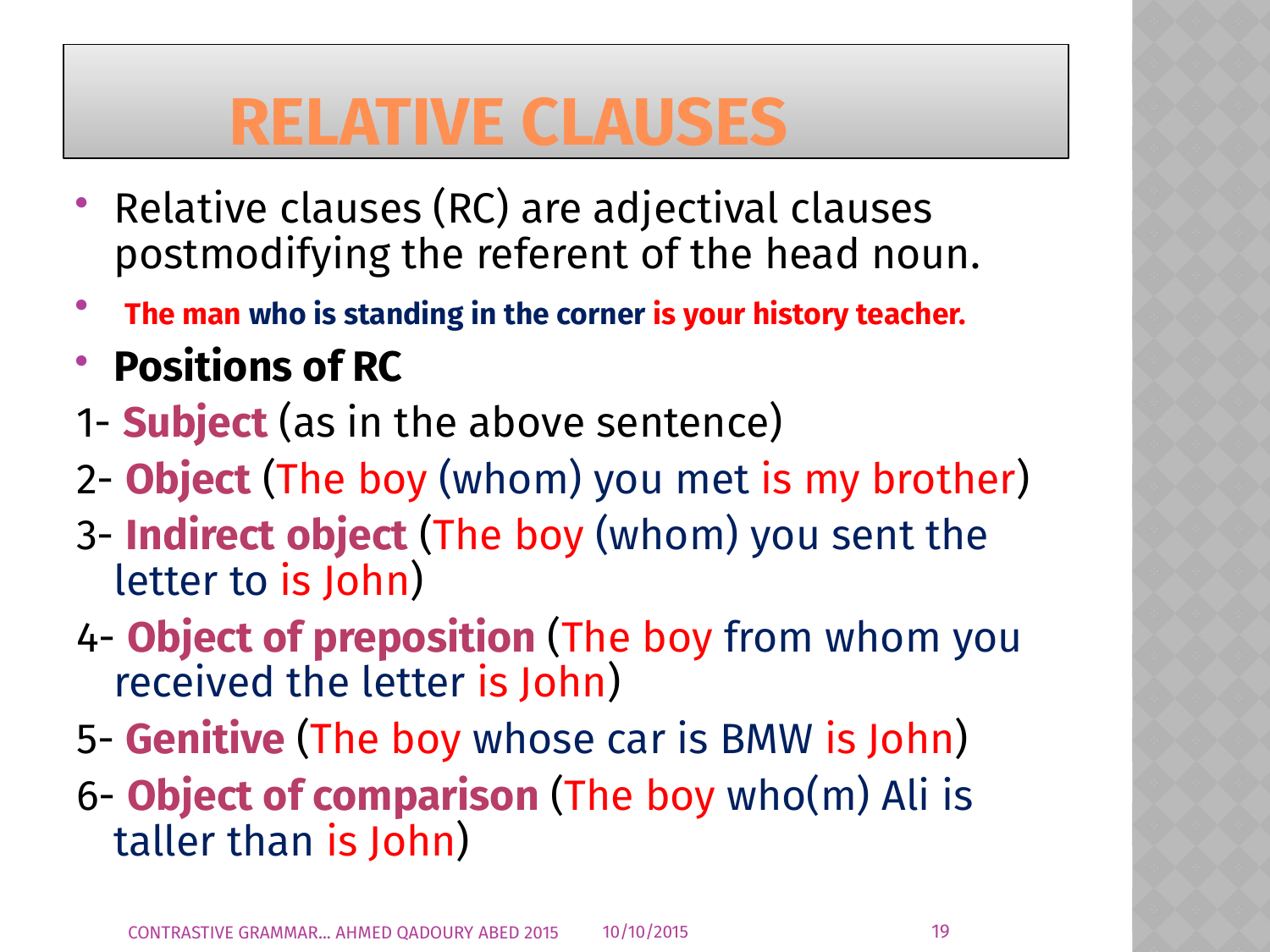

# RELATIVE CLAUSES
Relative clauses (RC) are adjectival clauses postmodifying the referent of the head noun.
 The man who is standing in the corner is your history teacher.
Positions of RC
1- Subject (as in the above sentence)
2- Object (The boy (whom) you met is my brother)
3- Indirect object (The boy (whom) you sent the letter to is John)
4- Object of preposition (The boy from whom you received the letter is John)
5- Genitive (The boy whose car is BMW is John)
6- Object of comparison (The boy who(m) Ali is taller than is John)
19
CONTRASTIVE GRAMMAR... AHMED QADOURY ABED 2015
10/10/2015